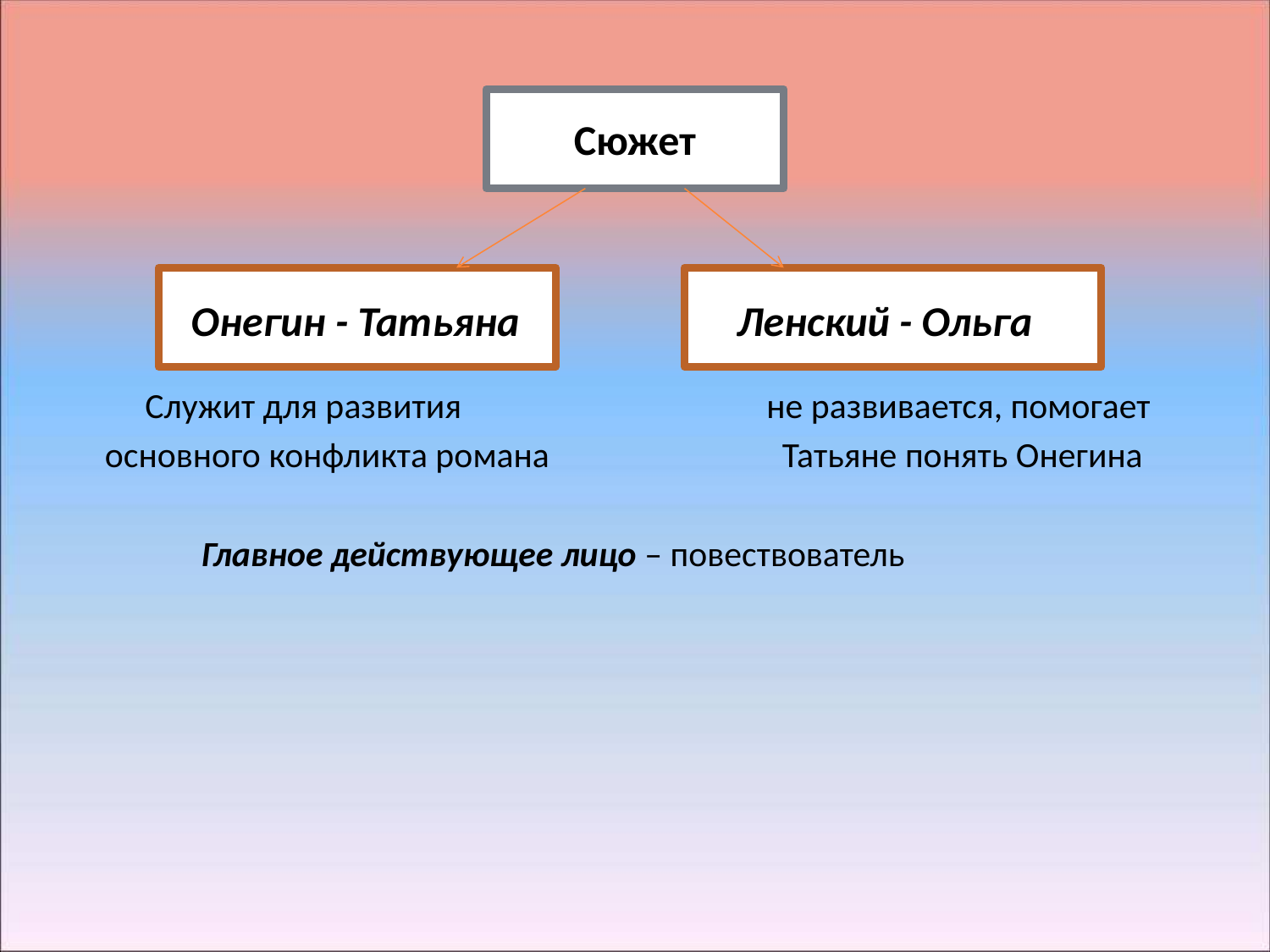

#
Сюжет
ООоОнегинООоОоооо
Лл
Онегин - Татьяна
Ленский - Ольга
              Служит для развития                                      не развивается, помогает
         основного конфликта романа                             Татьяне понять Онегина

                     Главное действующее лицо – повествователь